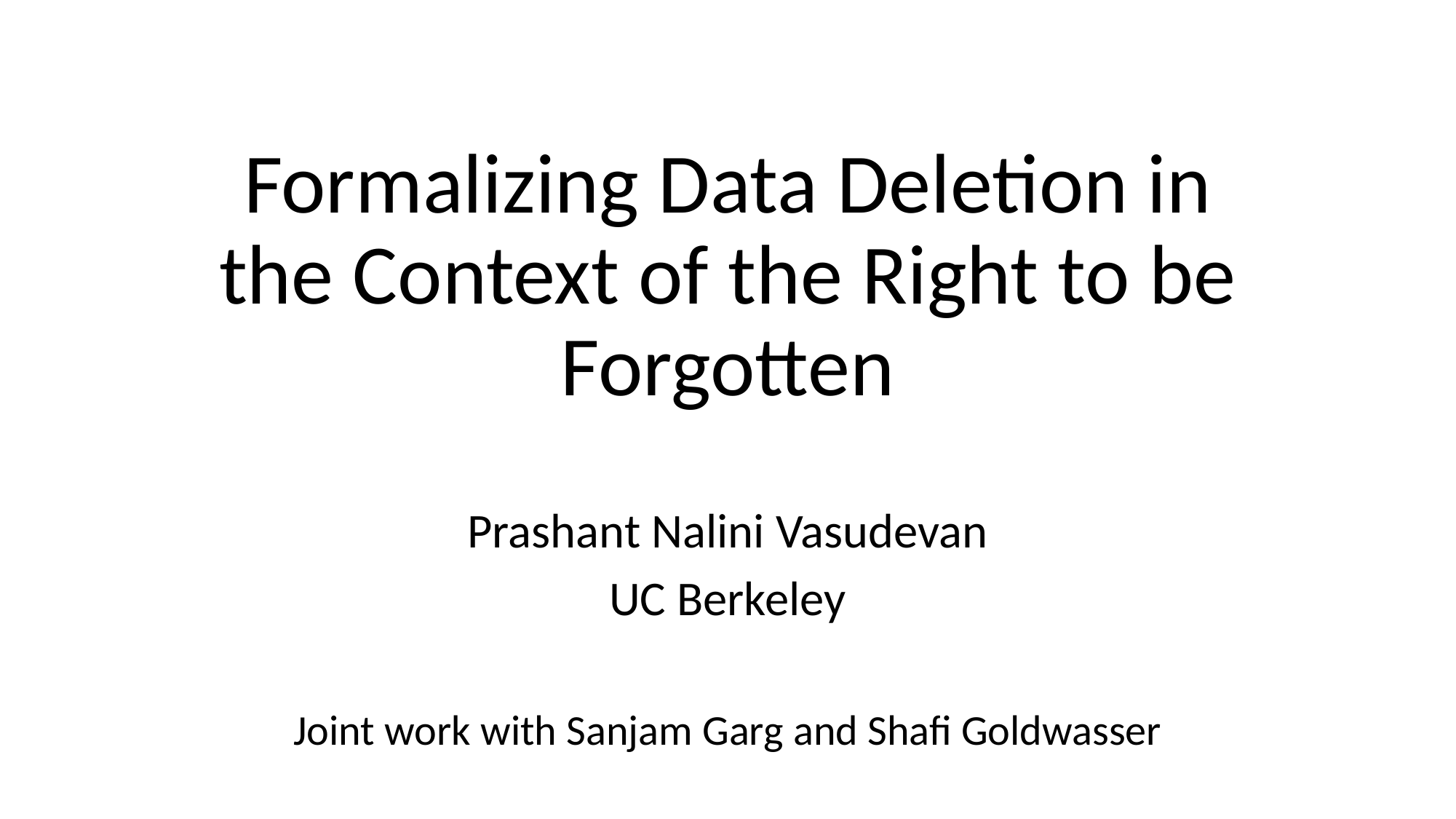

# Formalizing Data Deletion in the Context of the Right to be Forgotten
Prashant Nalini Vasudevan
UC Berkeley

Joint work with Sanjam Garg and Shafi Goldwasser